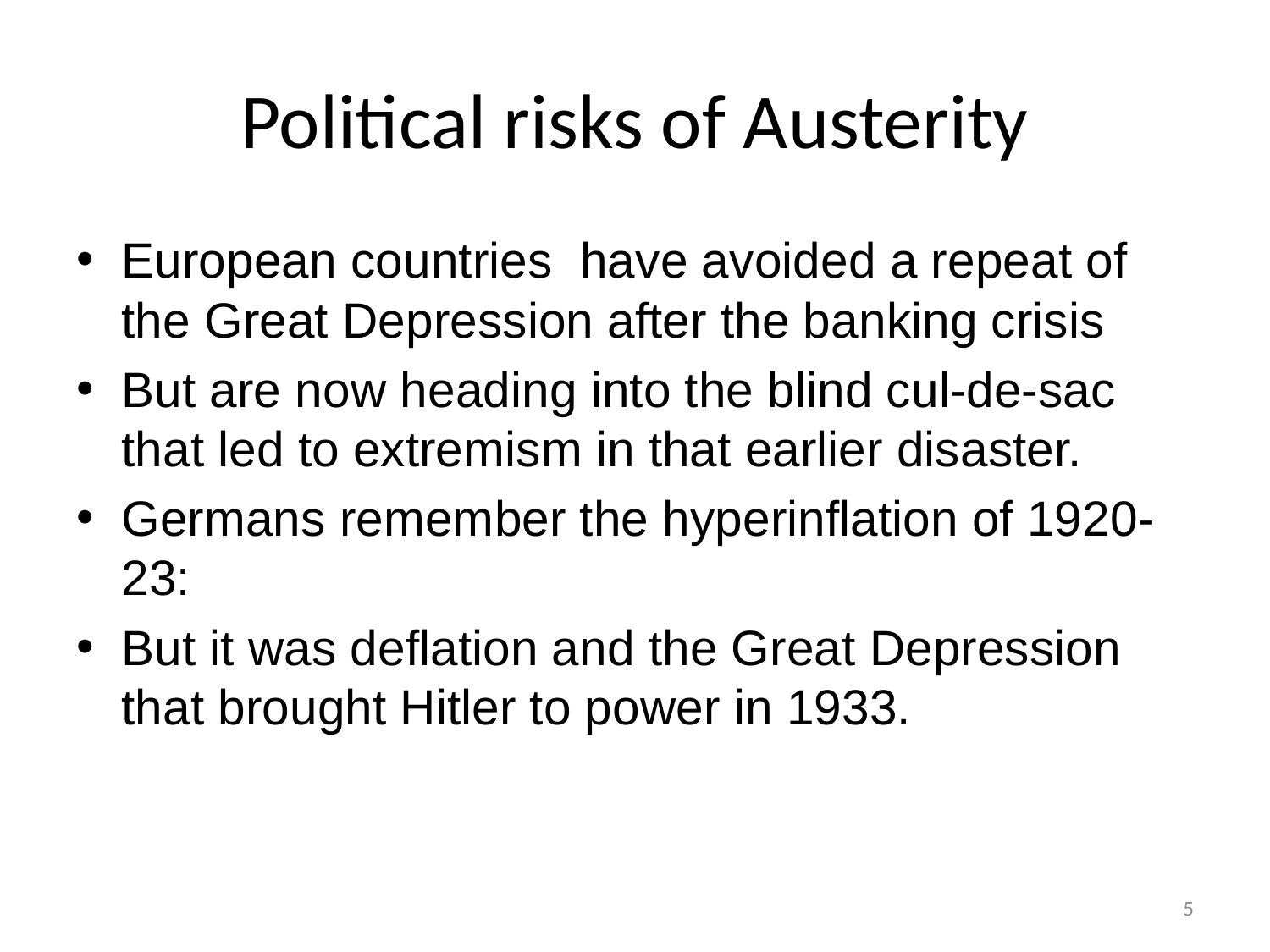

# Political risks of Austerity
European countries  have avoided a repeat of the Great Depression after the banking crisis
But are now heading into the blind cul-de-sac that led to extremism in that earlier disaster.
Germans remember the hyperinflation of 1920-23:
But it was deflation and the Great Depression that brought Hitler to power in 1933.

5